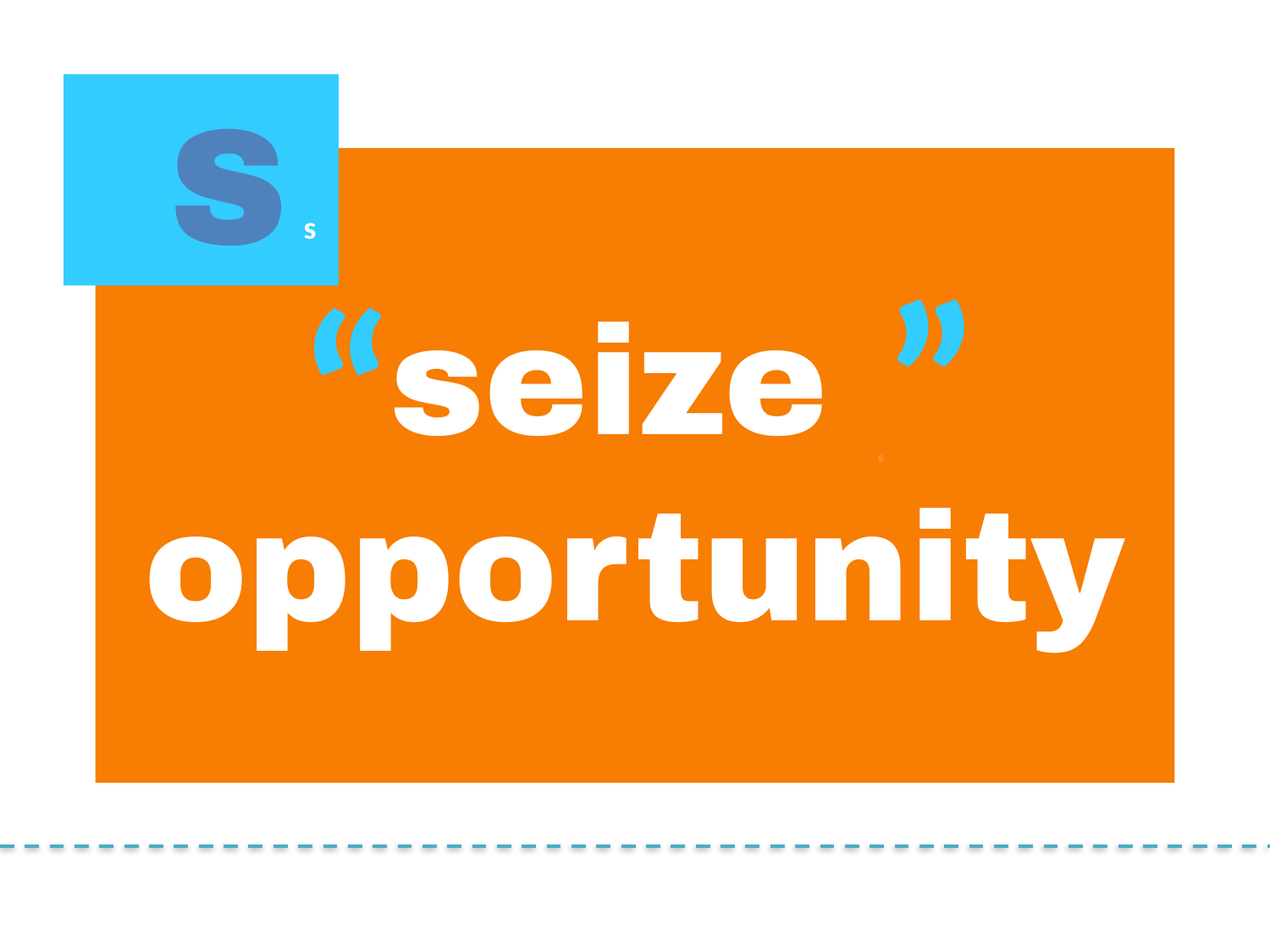

S
# seize opportunity
s
 s”
“